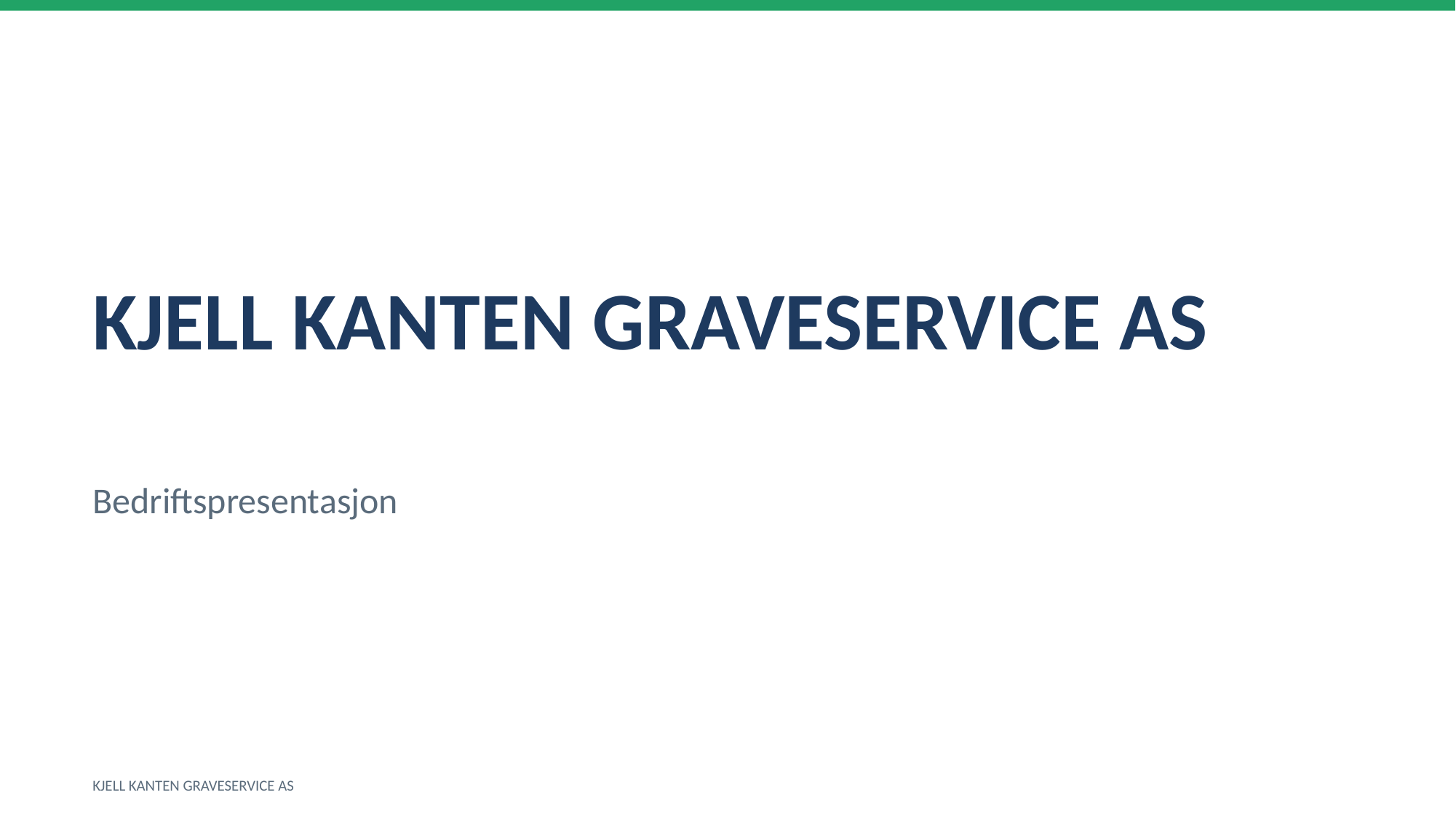

KJELL KANTEN GRAVESERVICE AS
Bedriftspresentasjon
KJELL KANTEN GRAVESERVICE AS